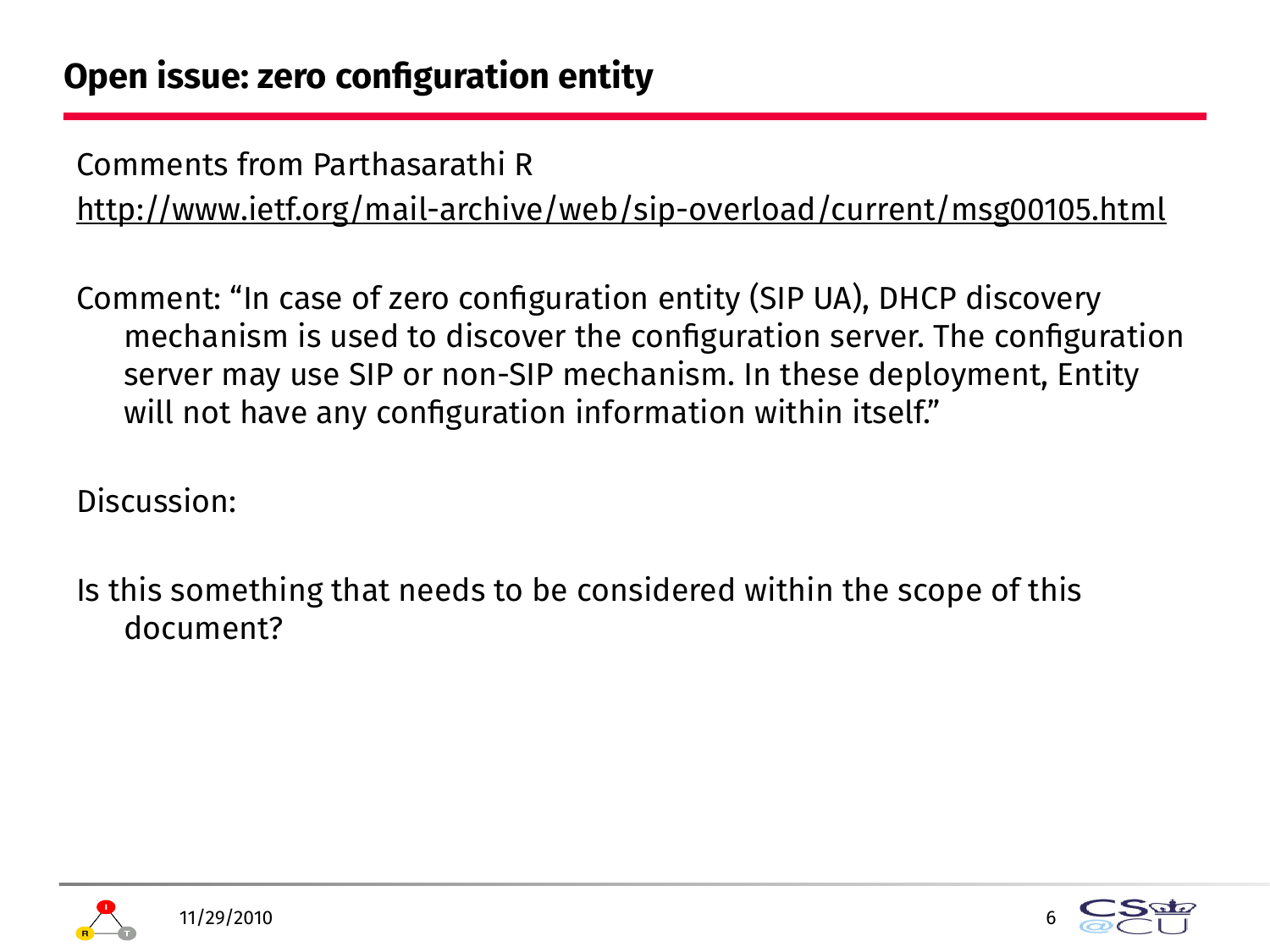

# Open issue: zero configuration entity
Comments from Parthasarathi R
http://www.ietf.org/mail-archive/web/sip-overload/current/msg00105.html

Comment: “In case of zero configuration entity (SIP UA), DHCP discovery mechanism is used to discover the configuration server. The configuration server may use SIP or non-SIP mechanism. In these deployment, Entity will not have any configuration information within itself.”

Discussion:

Is this something that needs to be considered within the scope of this document?

11/29/2010
6